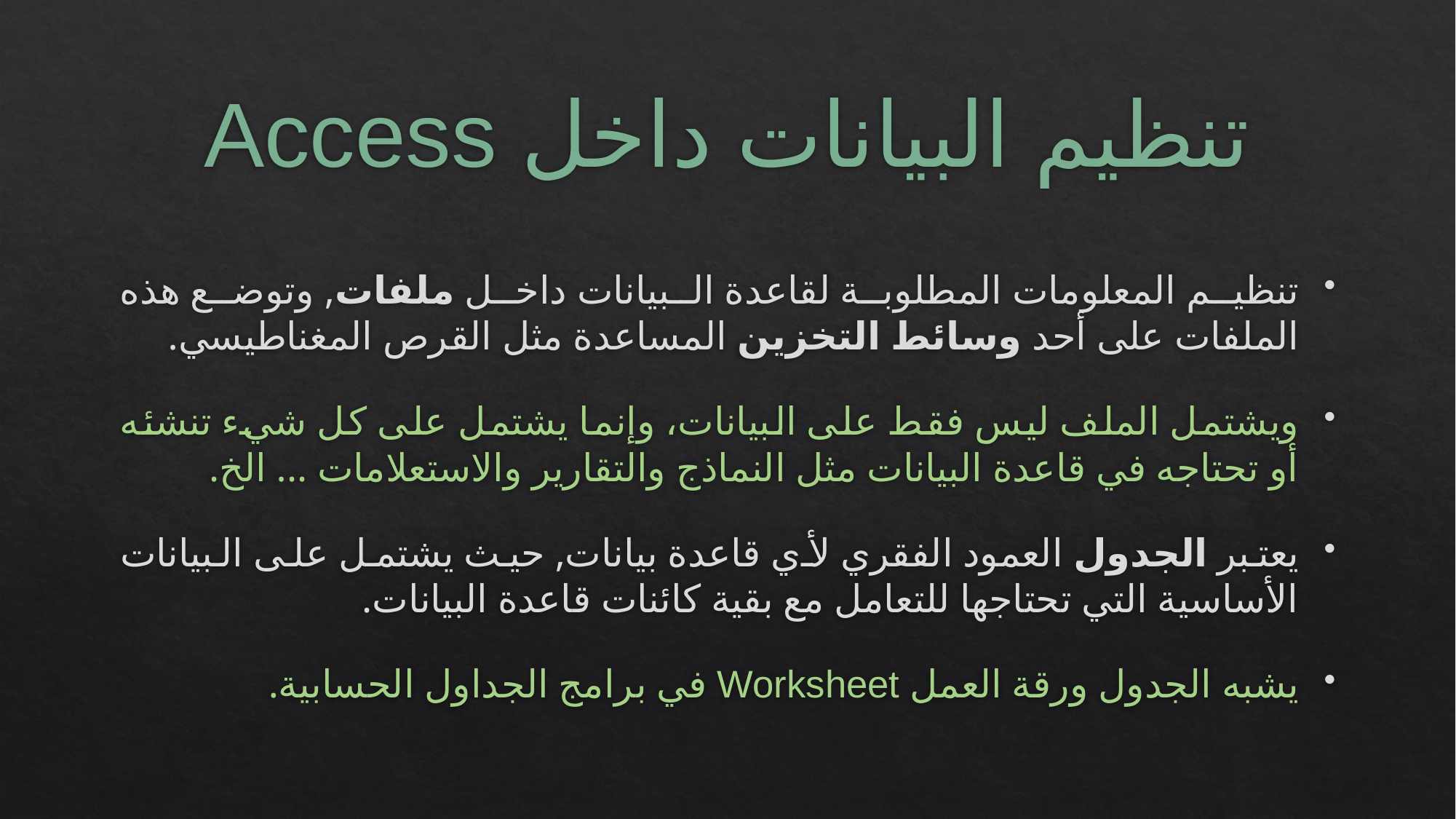

# تنظيم البيانات داخل Access
تنظيم المعلومات المطلوبة لقاعدة البيانات داخل ملفات, وتوضع هذه الملفات على أحد وسائط التخزين المساعدة مثل القرص المغناطيسي.

ويشتمل الملف ليس فقط على البيانات، وإنما يشتمل على كل شيء تنشئه أو تحتاجه في قاعدة البيانات مثل النماذج والتقارير والاستعلامات ... الخ.

يعتبر الجدول العمود الفقري لأي قاعدة بيانات, حيث يشتمل على البيانات الأساسية التي تحتاجها للتعامل مع بقية كائنات قاعدة البيانات.

يشبه الجدول ورقة العمل Worksheet في برامج الجداول الحسابية.